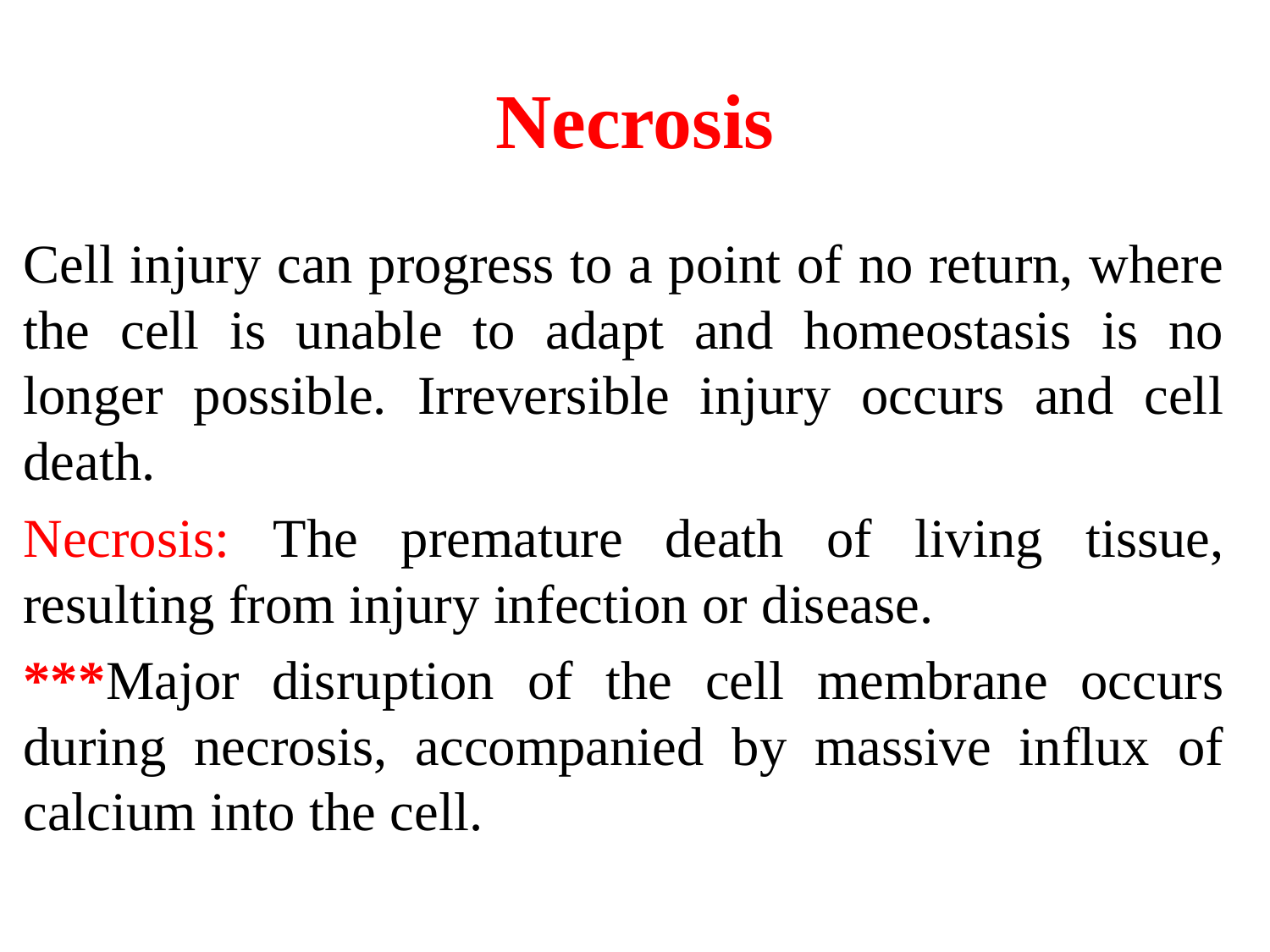

# Necrosis
Cell injury can progress to a point of no return, where the cell is unable to adapt and homeostasis is no longer possible. Irreversible injury occurs and cell death.
Necrosis: The premature death of living tissue, resulting from injury infection or disease.
***Major disruption of the cell membrane occurs during necrosis, accompanied by massive influx of calcium into the cell.